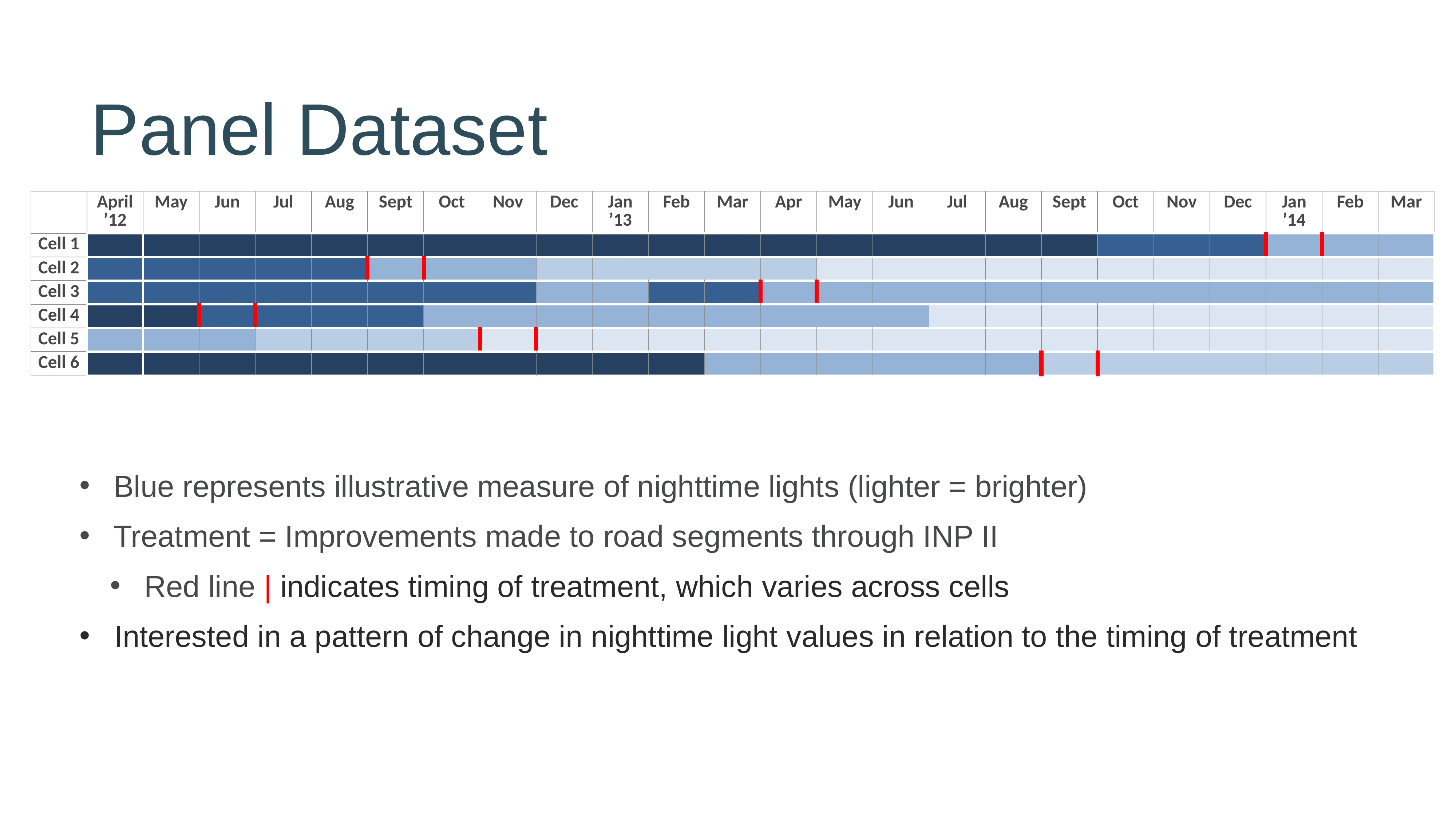

# Panel Dataset
|  | April ’12 | May | Jun | Jul | Aug | Sept | Oct | Nov | Dec | Jan ’13 | Feb | Mar | Apr | May | Jun | Jul | Aug | Sept | Oct | Nov | Dec | Jan ’14 | Feb | Mar |
| --- | --- | --- | --- | --- | --- | --- | --- | --- | --- | --- | --- | --- | --- | --- | --- | --- | --- | --- | --- | --- | --- | --- | --- | --- |
| Cell 1 |  |  |  |  |  |  |  |  |  |  |  |  |  |  |  |  |  |  |  |  |  |  |  |  |
| Cell 2 |  |  |  |  |  |  |  |  |  |  |  |  |  |  |  |  |  |  |  |  |  |  |  |  |
| Cell 3 |  |  |  |  |  |  |  |  |  |  |  |  |  |  |  |  |  |  |  |  |  |  |  |  |
| Cell 4 |  |  |  |  |  |  |  |  |  |  |  |  |  |  |  |  |  |  |  |  |  |  |  |  |
| Cell 5 |  |  |  |  |  |  |  |  |  |  |  |  |  |  |  |  |  |  |  |  |  |  |  |  |
| Cell 6 |  |  |  |  |  |  |  |  |  |  |  |  |  |  |  |  |  |  |  |  |  |  |  |  |
Blue represents illustrative measure of nighttime lights (lighter = brighter)
Treatment = Improvements made to road segments through INP II
Red line | indicates timing of treatment, which varies across cells
Interested in a pattern of change in nighttime light values in relation to the timing of treatment